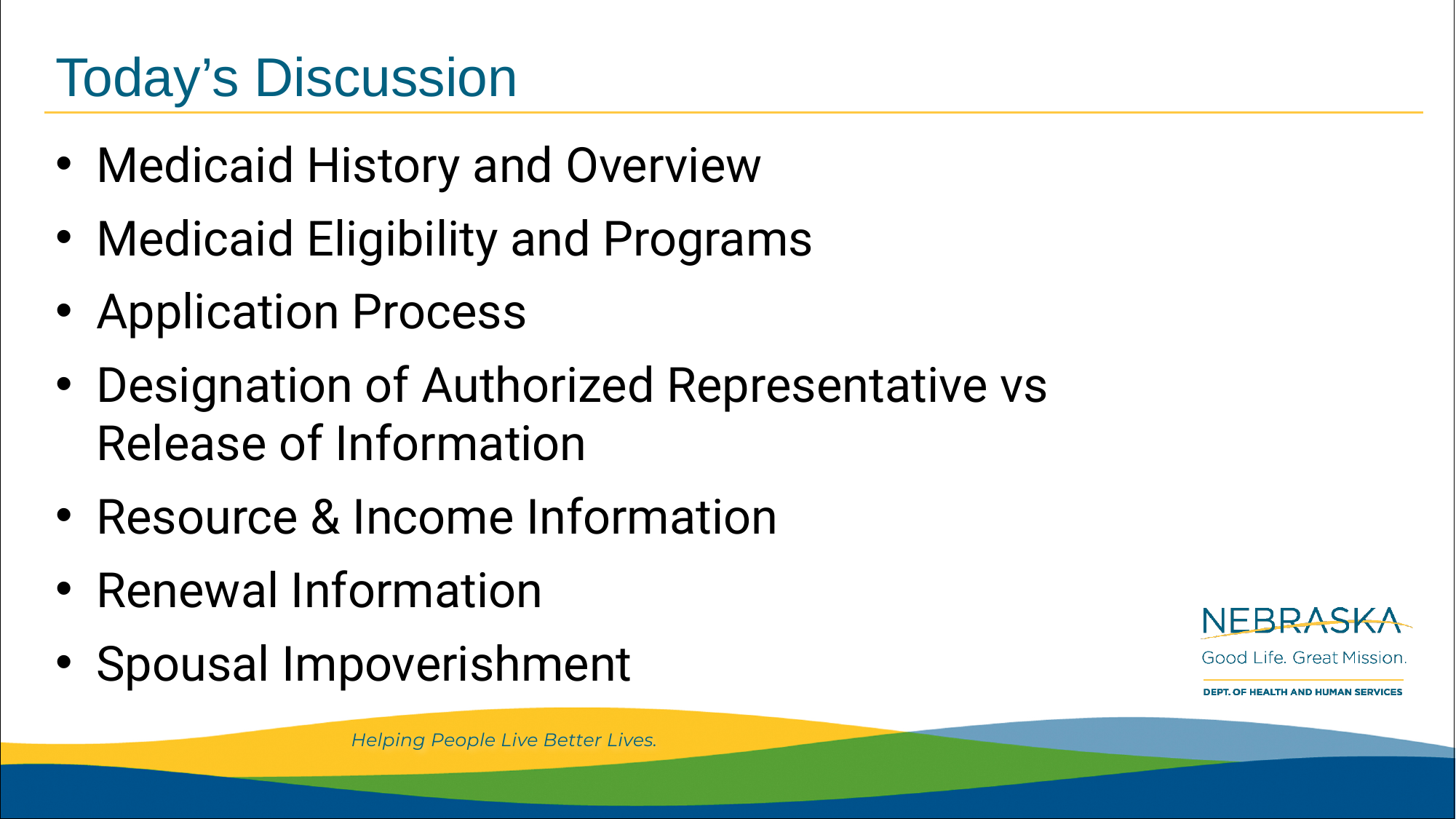

# Today’s Discussion
Medicaid History and Overview
Medicaid Eligibility and Programs
Application Process
Designation of Authorized Representative vs Release of Information
Resource & Income Information
Renewal Information
Spousal Impoverishment